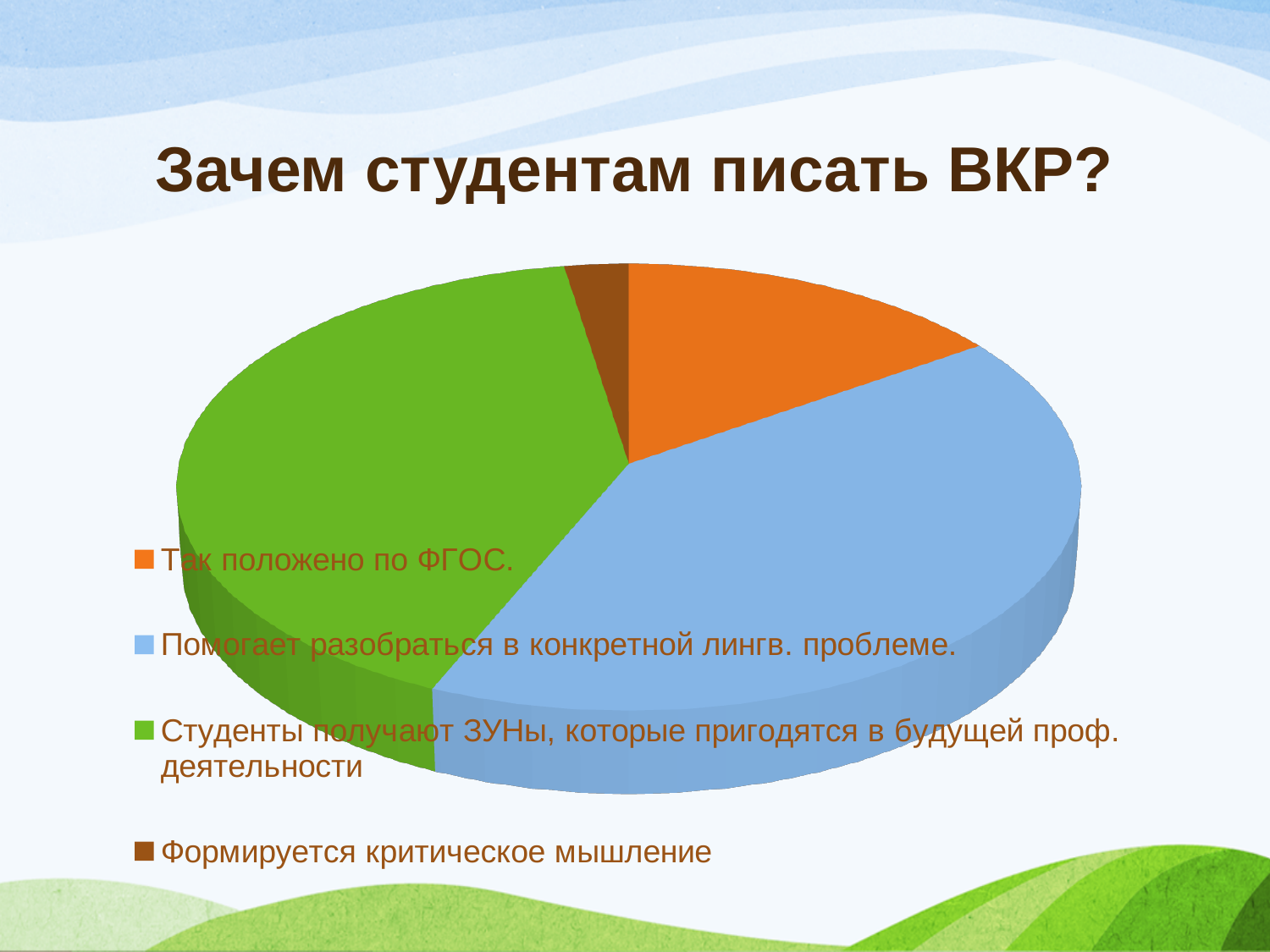

# Зачем студентам писать ВКР?

[unsupported chart]